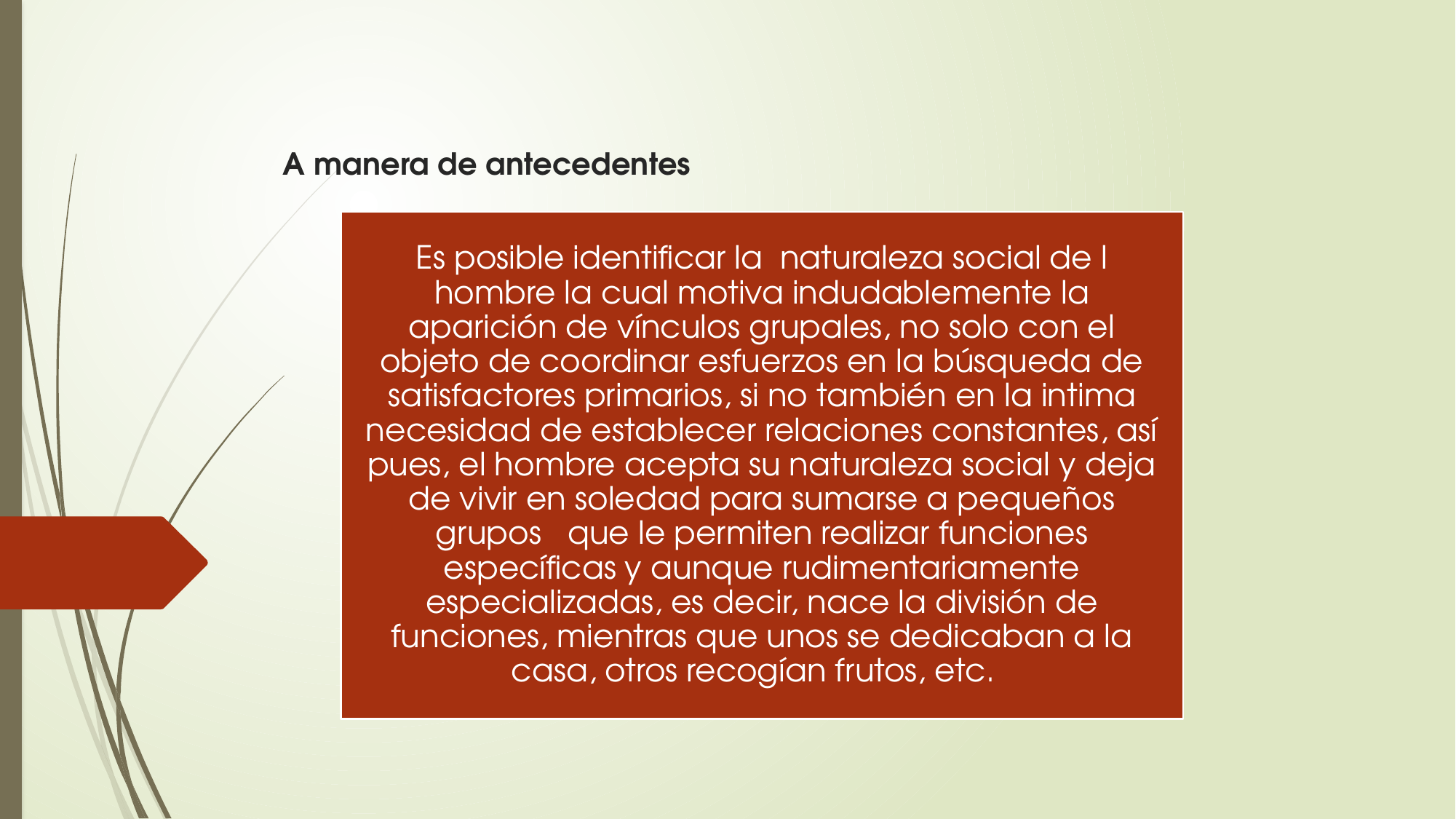

# A manera de antecedentes
Es posible identificar la  naturaleza social de l hombre la cual motiva indudablemente la aparición de vínculos grupales, no solo con el objeto de coordinar esfuerzos en la búsqueda de satisfactores primarios, si no también en la intima necesidad de establecer relaciones constantes, así pues, el hombre acepta su naturaleza social y deja de vivir en soledad para sumarse a pequeños grupos   que le permiten realizar funciones específicas y aunque rudimentariamente especializadas, es decir, nace la división de funciones, mientras que unos se dedicaban a la casa, otros recogían frutos, etc.